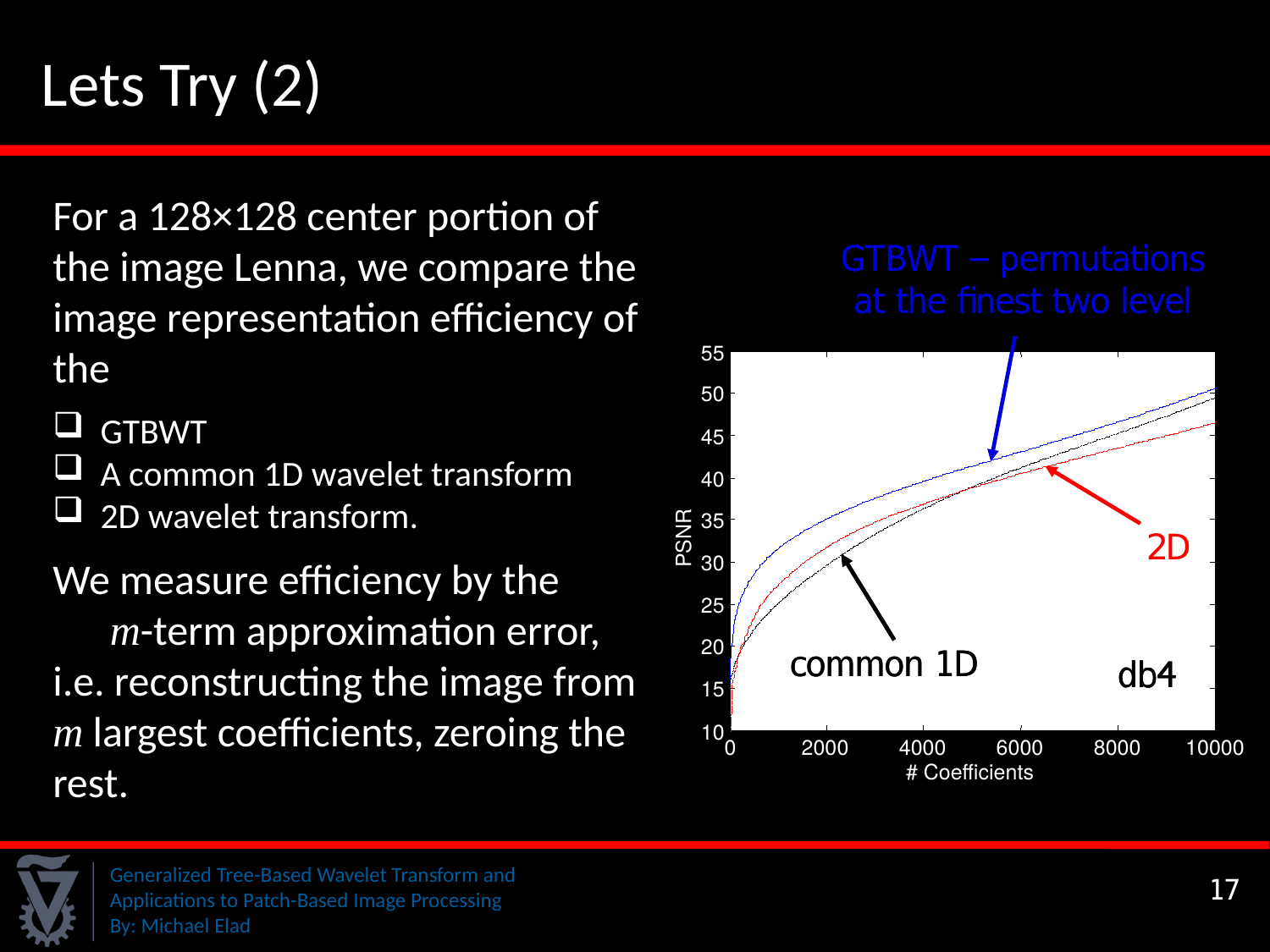

Lets Try (2)
For a 128×128 center portion of the image Lenna, we compare the image representation efficiency of the

GTBWT
A common 1D wavelet transform
2D wavelet transform.

We measure efficiency by the                 m-term approximation error, i.e. reconstructing the image from m largest coefficients, zeroing the rest.

GTBWT – permutations
at the finest two level

55

50

45

40

35

PSNR

30

25

20

15

10

0
2000
4000
6000
8000
10000
# Coefficients

2D

common 1D
common 1D
db4
db4
17